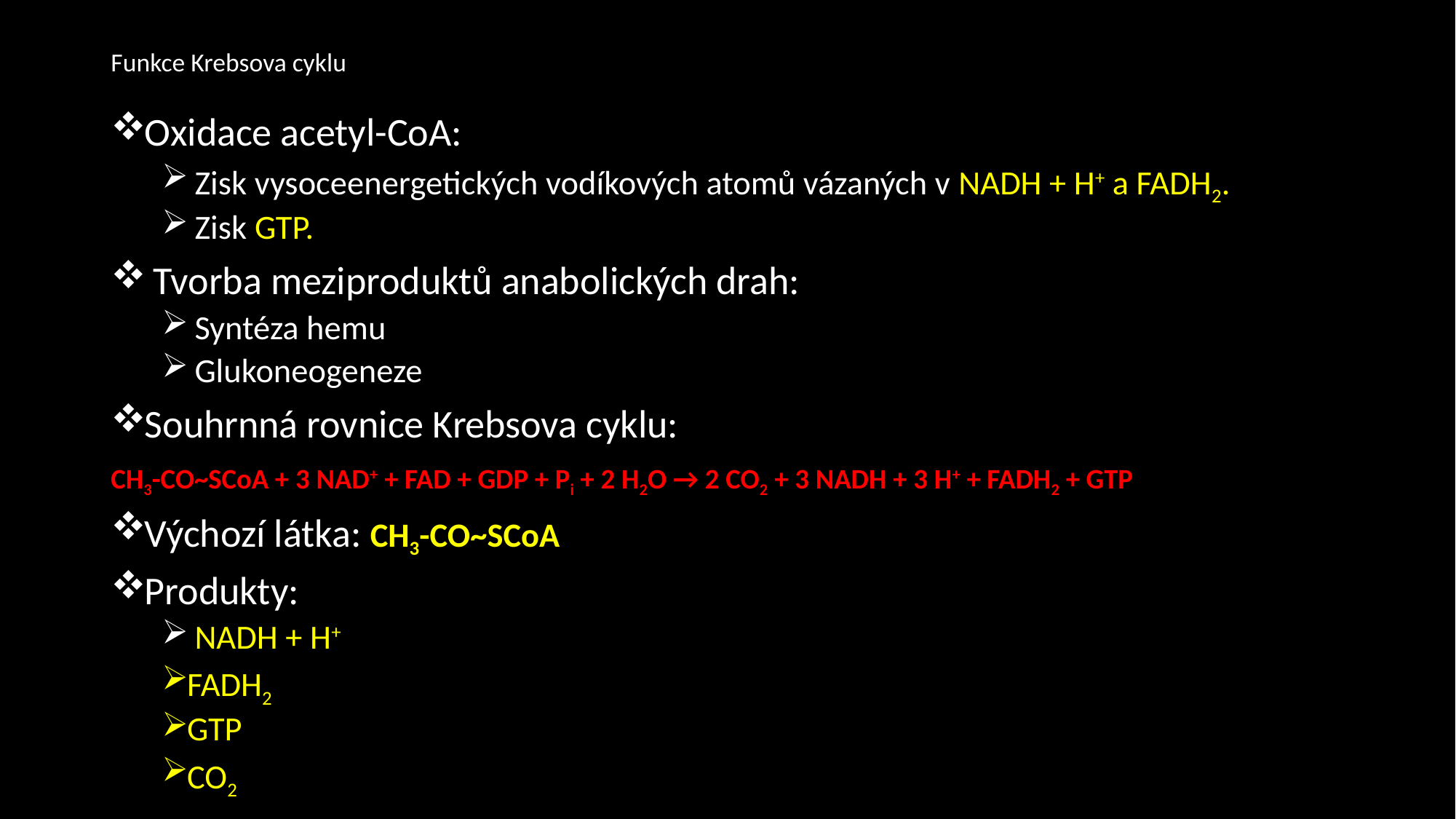

# Funkce Krebsova cyklu
Oxidace acetyl-CoA:
 Zisk vysoceenergetických vodíkových atomů vázaných v NADH + H+ a FADH2.
 Zisk GTP.
 Tvorba meziproduktů anabolických drah:
 Syntéza hemu
 Glukoneogeneze
Souhrnná rovnice Krebsova cyklu:
CH3-CO~SCoA + 3 NAD+ + FAD + GDP + Pi + 2 H2O → 2 CO2 + 3 NADH + 3 H+ + FADH2 + GTP
Výchozí látka: CH3-CO~SCoA
Produkty:
 NADH + H+
FADH2
GTP
CO2